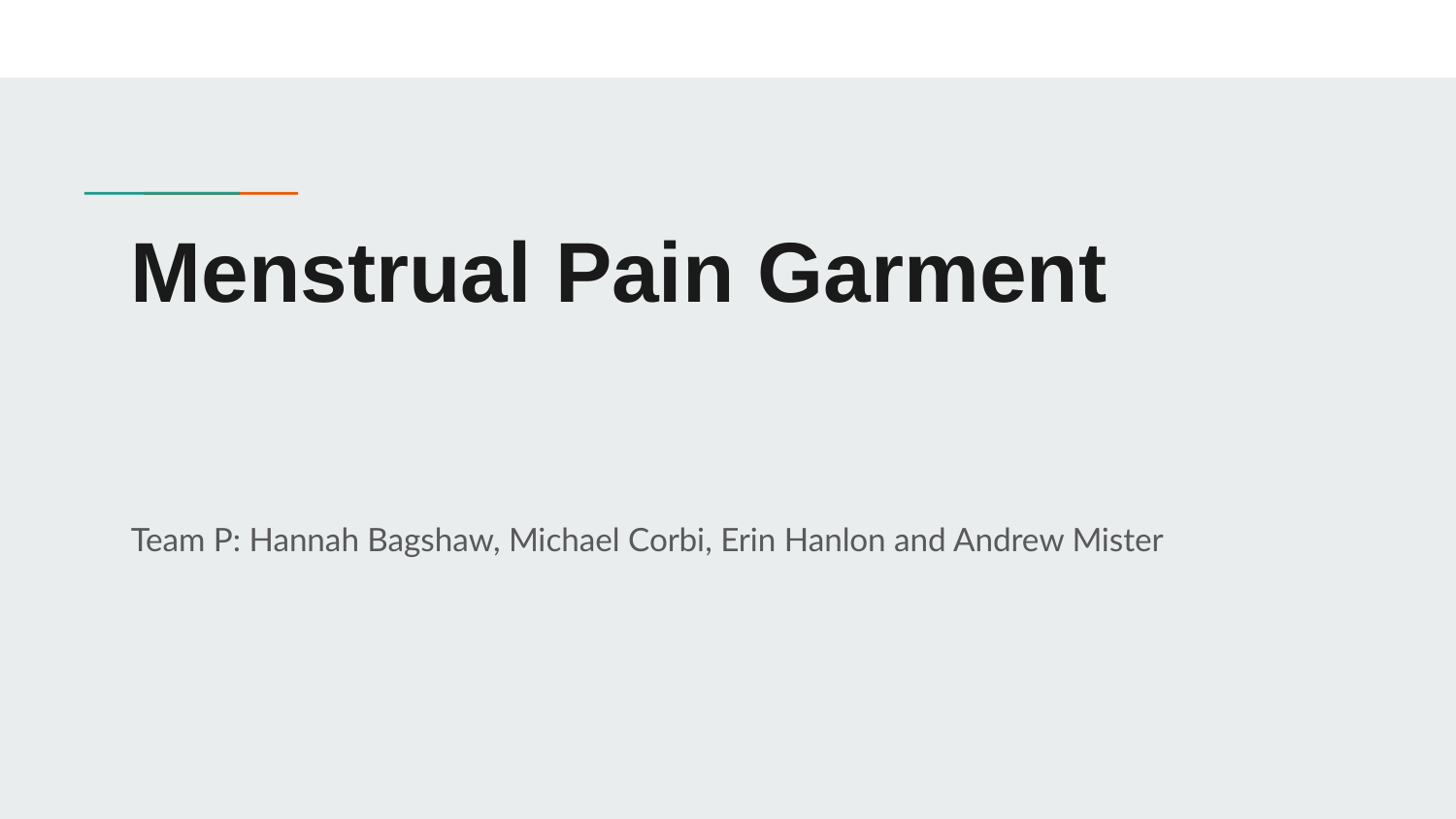

# Menstrual Pain Garment
Team P: Hannah Bagshaw, Michael Corbi, Erin Hanlon and Andrew Mister